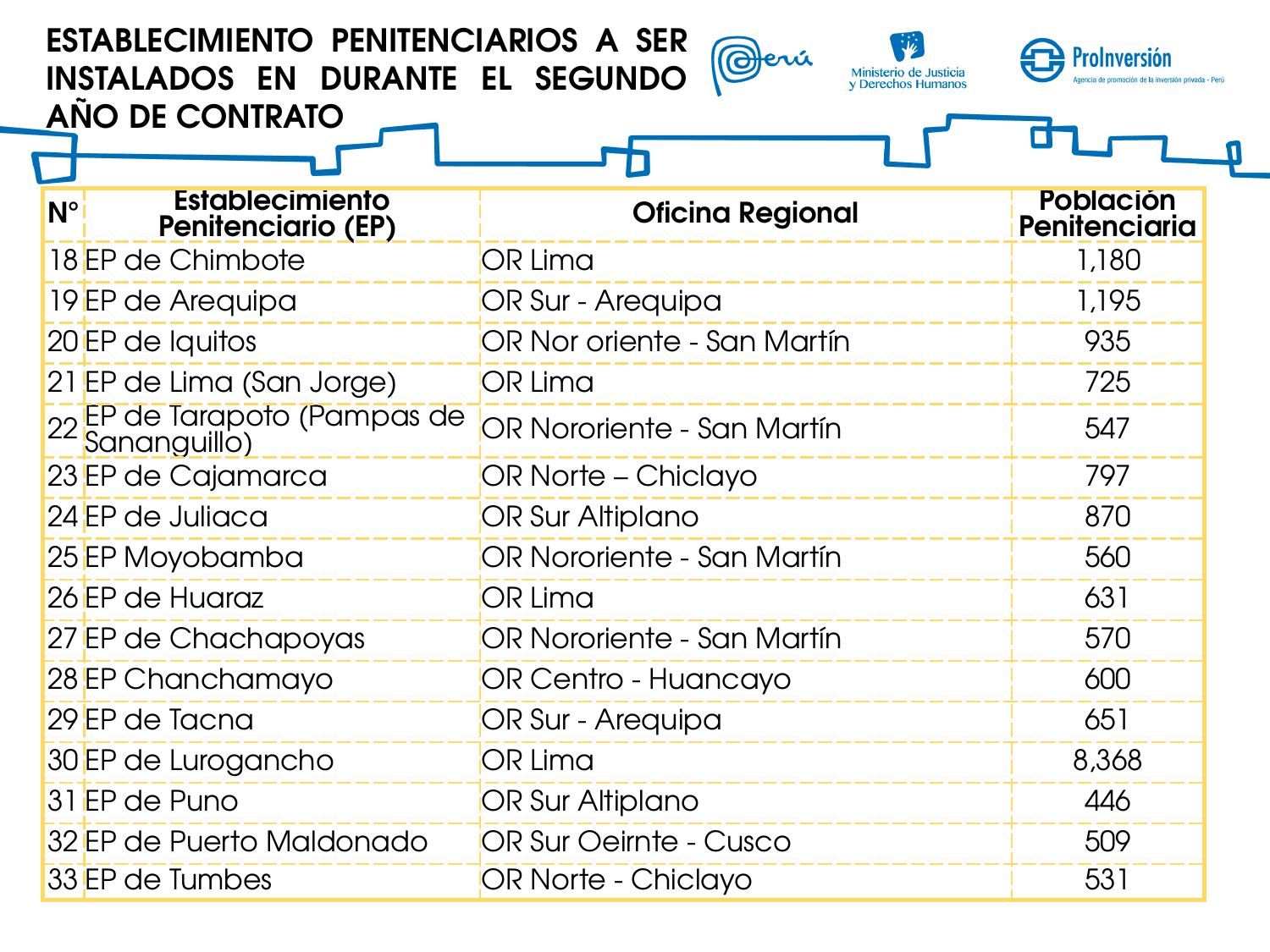

ESTABLECIMIENTO PENITENCIARIOS A SER INSTALADOS EN DURANTE EL SEGUNDO AÑO DE CONTRATO
| N° | Establecimiento Penitenciario (EP) | Oficina Regional | Población Penitenciaria |
| --- | --- | --- | --- |
| 18 | EP de Chimbote | OR Lima | 1,180 |
| 19 | EP de Arequipa | OR Sur - Arequipa | 1,195 |
| 20 | EP de Iquitos | OR Nor oriente - San Martín | 935 |
| 21 | EP de Lima (San Jorge) | OR Lima | 725 |
| 22 | EP de Tarapoto (Pampas de Sananguillo) | OR Nororiente - San Martín | 547 |
| 23 | EP de Cajamarca | OR Norte – Chiclayo | 797 |
| 24 | EP de Juliaca | OR Sur Altiplano | 870 |
| 25 | EP Moyobamba | OR Nororiente - San Martín | 560 |
| 26 | EP de Huaraz | OR Lima | 631 |
| 27 | EP de Chachapoyas | OR Nororiente - San Martín | 570 |
| 28 | EP Chanchamayo | OR Centro - Huancayo | 600 |
| 29 | EP de Tacna | OR Sur - Arequipa | 651 |
| 30 | EP de Lurogancho | OR Lima | 8,368 |
| 31 | EP de Puno | OR Sur Altiplano | 446 |
| 32 | EP de Puerto Maldonado | OR Sur Oeirnte - Cusco | 509 |
| 33 | EP de Tumbes | OR Norte - Chiclayo | 531 |